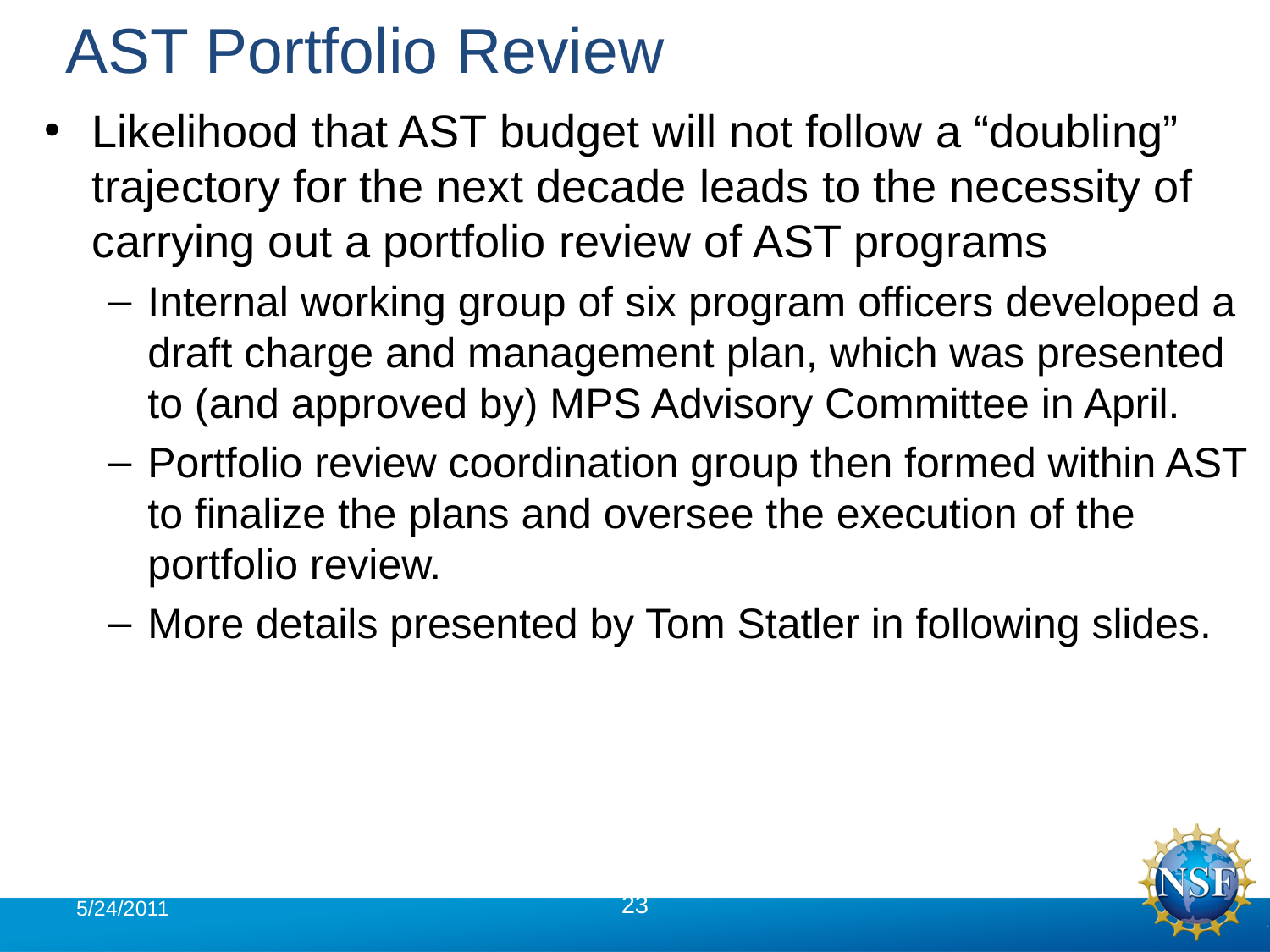

# AST Portfolio Review
Likelihood that AST budget will not follow a “doubling” trajectory for the next decade leads to the necessity of carrying out a portfolio review of AST programs
Internal working group of six program officers developed a draft charge and management plan, which was presented to (and approved by) MPS Advisory Committee in April.
Portfolio review coordination group then formed within AST to finalize the plans and oversee the execution of the portfolio review.
More details presented by Tom Statler in following slides.
5/24/2011
23